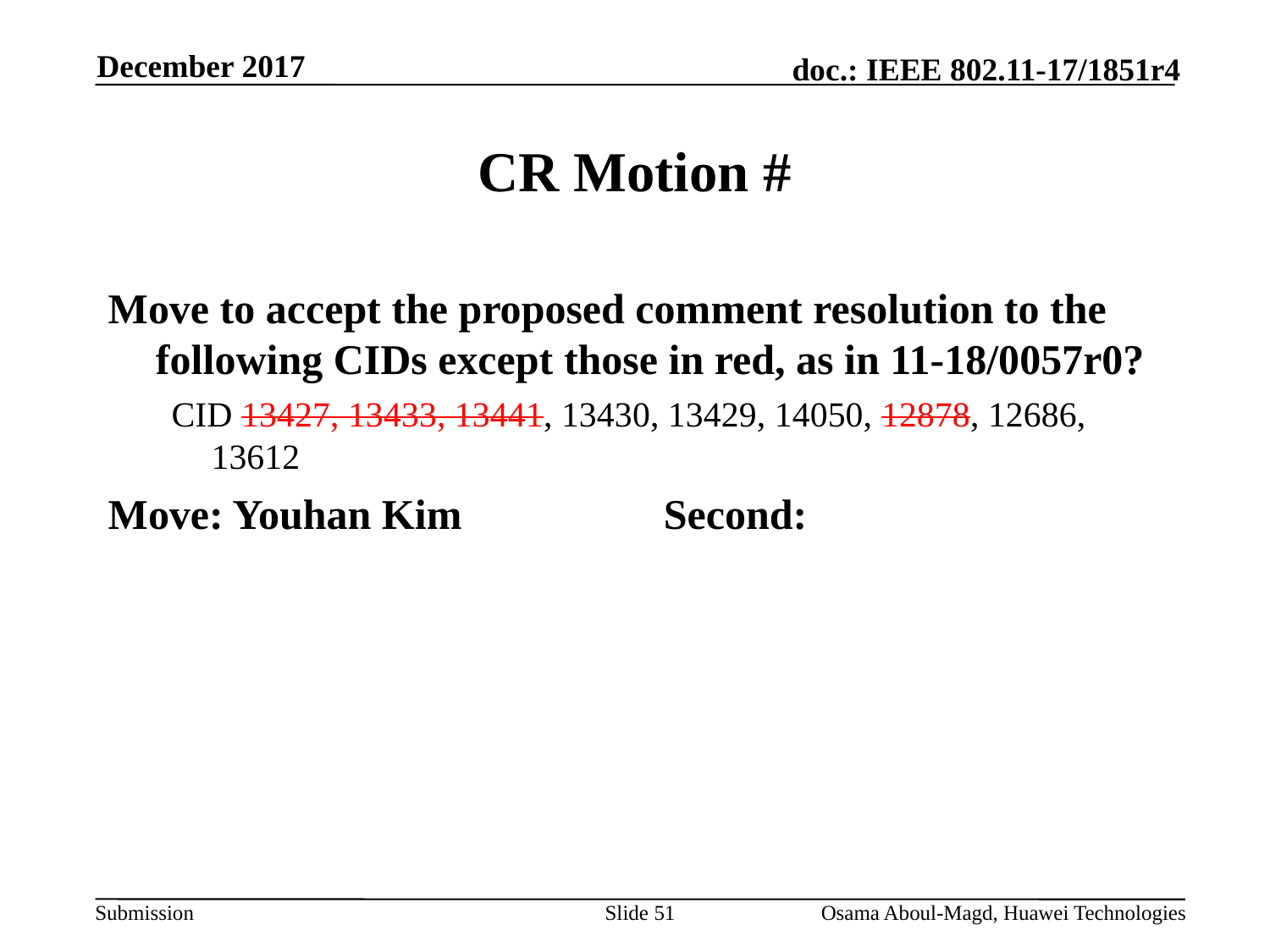

December 2017
# CR Motion #
Move to accept the proposed comment resolution to the following CIDs except those in red, as in 11-18/0057r0?
CID 13427, 13433, 13441, 13430, 13429, 14050, 12878, 12686, 13612
Move: Youhan Kim		Second:
Slide 51
Osama Aboul-Magd, Huawei Technologies